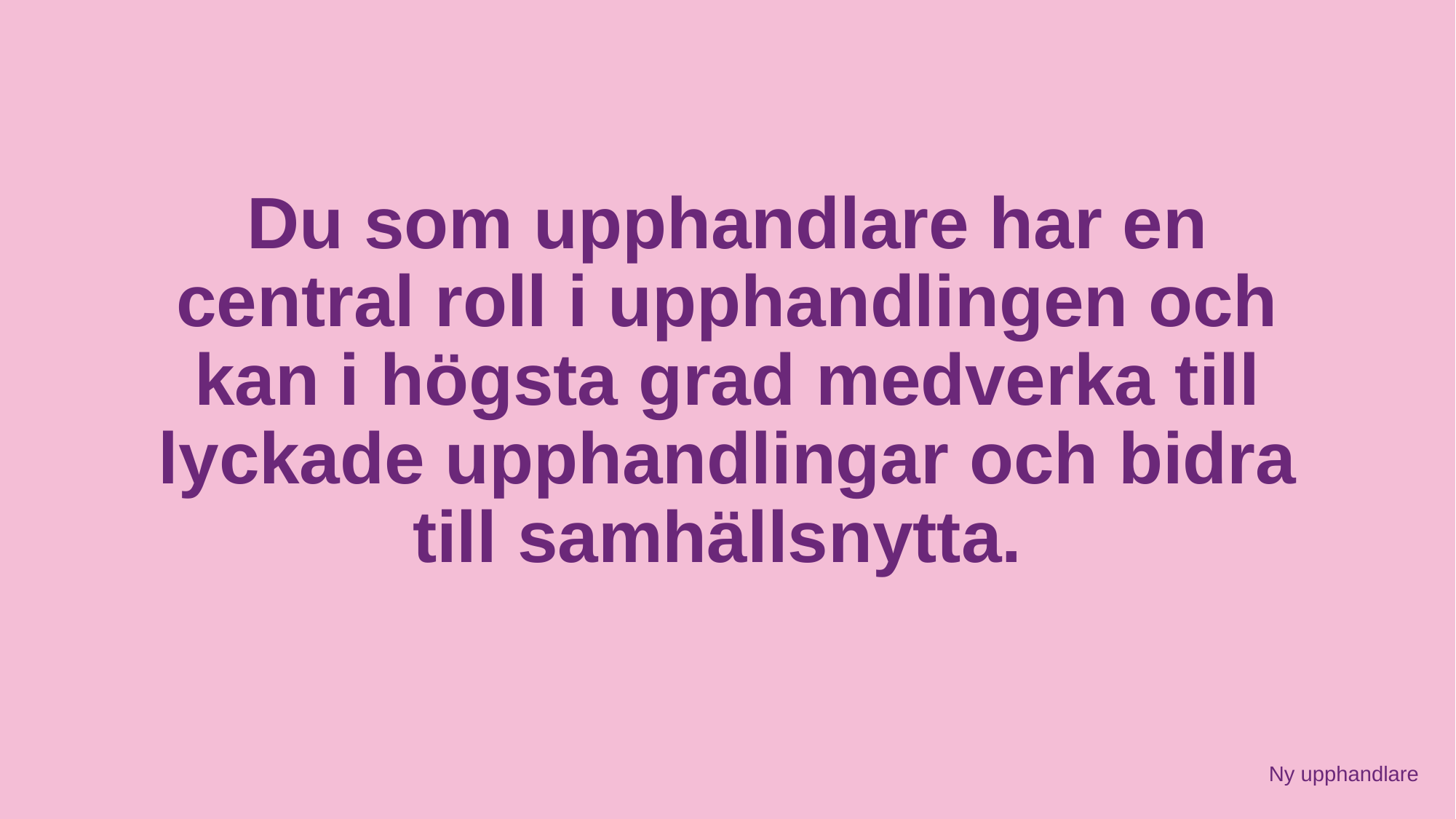

# ​ Du som upphandlare har en central roll i upphandlingen och kan i högsta grad medverka till lyckade upphandlingar och bidra till samhällsnytta. ​​
Ny upphandlare